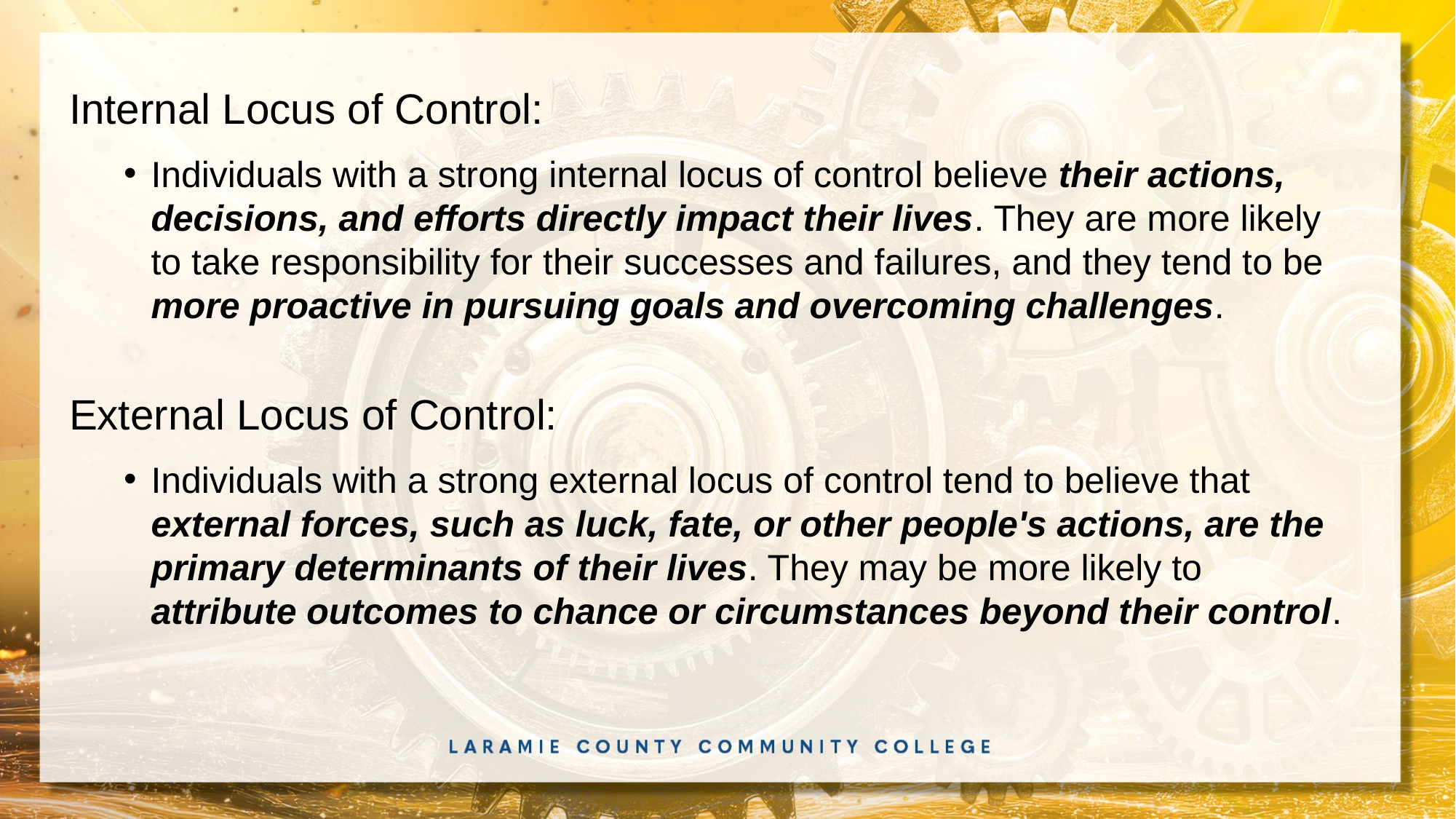

Internal Locus of Control:
Individuals with a strong internal locus of control believe their actions, decisions, and efforts directly impact their lives. They are more likely to take responsibility for their successes and failures, and they tend to be more proactive in pursuing goals and overcoming challenges.
External Locus of Control:
Individuals with a strong external locus of control tend to believe that external forces, such as luck, fate, or other people's actions, are the primary determinants of their lives. They may be more likely to attribute outcomes to chance or circumstances beyond their control.